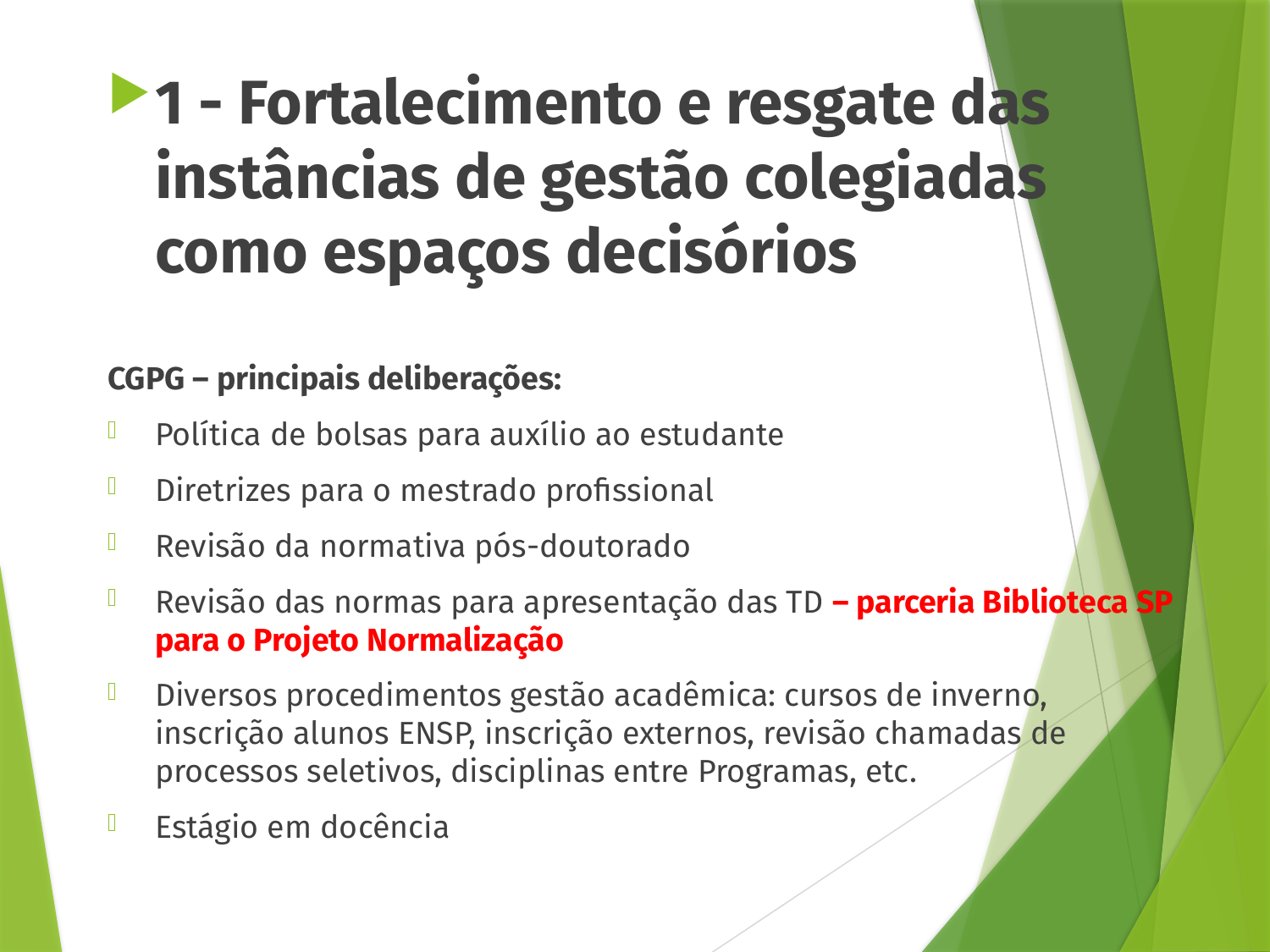

1 - Fortalecimento e resgate das instâncias de gestão colegiadas como espaços decisórios

CGPG – principais deliberações:
Política de bolsas para auxílio ao estudante
Diretrizes para o mestrado profissional
Revisão da normativa pós-doutorado
Revisão das normas para apresentação das TD – parceria Biblioteca SP para o Projeto Normalização
Diversos procedimentos gestão acadêmica: cursos de inverno, inscrição alunos ENSP, inscrição externos, revisão chamadas de processos seletivos, disciplinas entre Programas, etc.
Estágio em docência